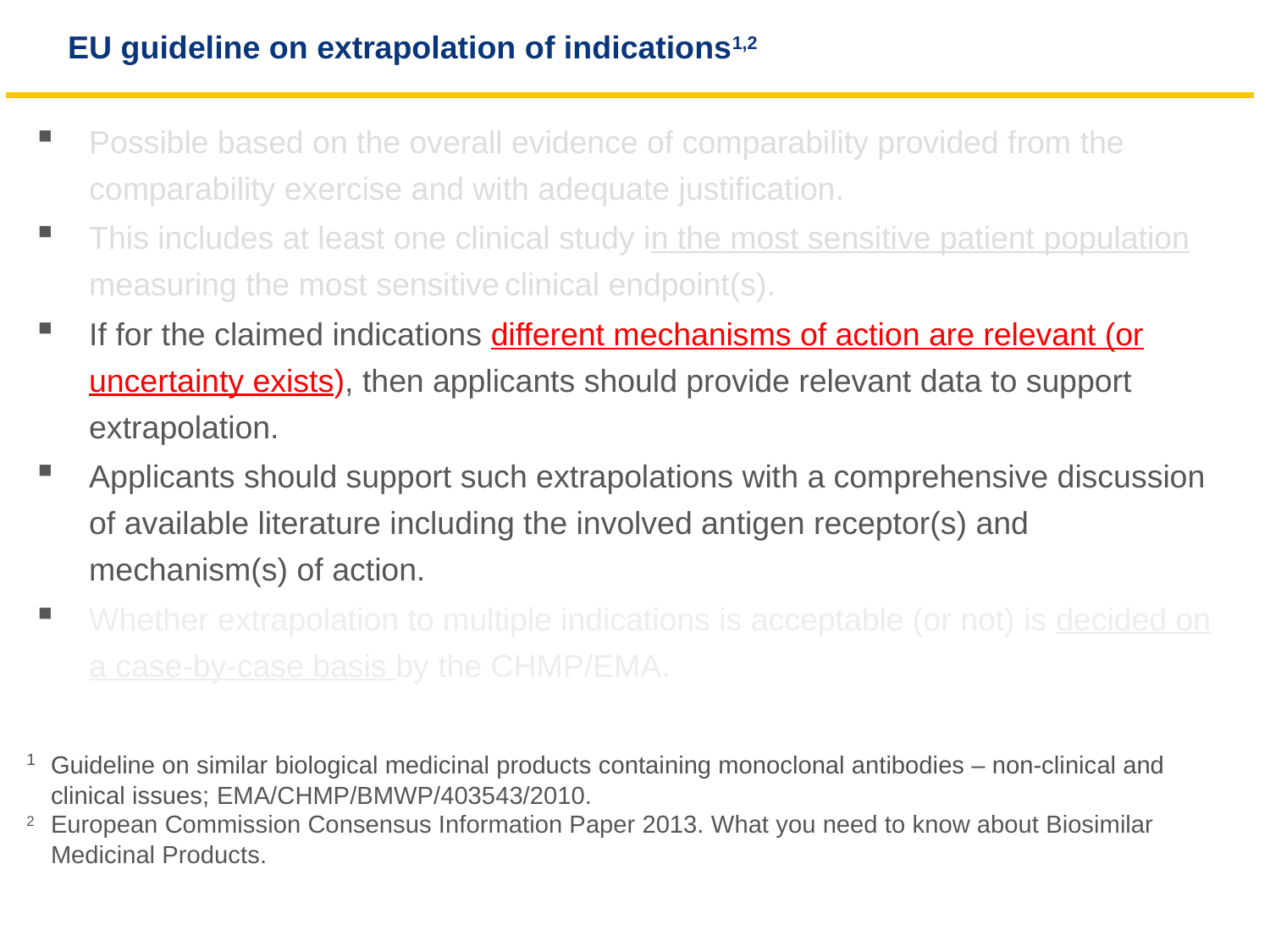

EU guideline on extrapolation of indications1,2
Possible based on the overall evidence of comparability provided from the comparability exercise and with adequate justification.
This includes at least one clinical study in the most sensitive patient population measuring the most sensitive clinical endpoint(s).
If for the claimed indications different mechanisms of action are relevant (or uncertainty exists), then applicants should provide relevant data to support extrapolation.
Applicants should support such extrapolations with a comprehensive discussion of available literature including the involved antigen receptor(s) and mechanism(s) of action.
Whether extrapolation to multiple indications is acceptable (or not) is decided on a case-by-case basis by the CHMP/EMA.
1	Guideline on similar biological medicinal products containing monoclonal antibodies – non-clinical and clinical issues; EMA/CHMP/BMWP/403543/2010.
2	European Commission Consensus Information Paper 2013. What you need to know about Biosimilar Medicinal Products.